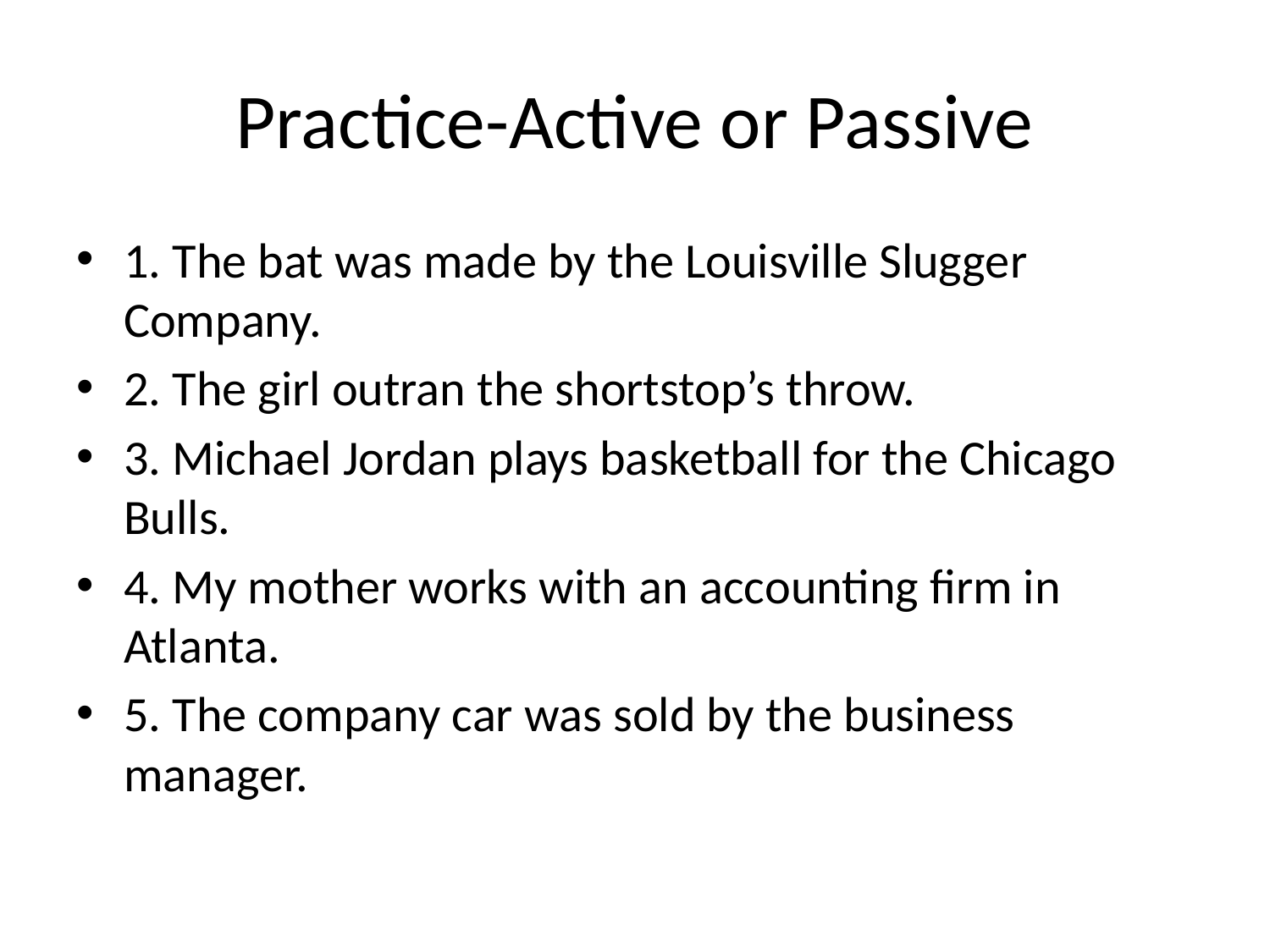

# Practice-Active or Passive
1. The bat was made by the Louisville Slugger Company.
2. The girl outran the shortstop’s throw.
3. Michael Jordan plays basketball for the Chicago Bulls.
4. My mother works with an accounting firm in Atlanta.
5. The company car was sold by the business manager.